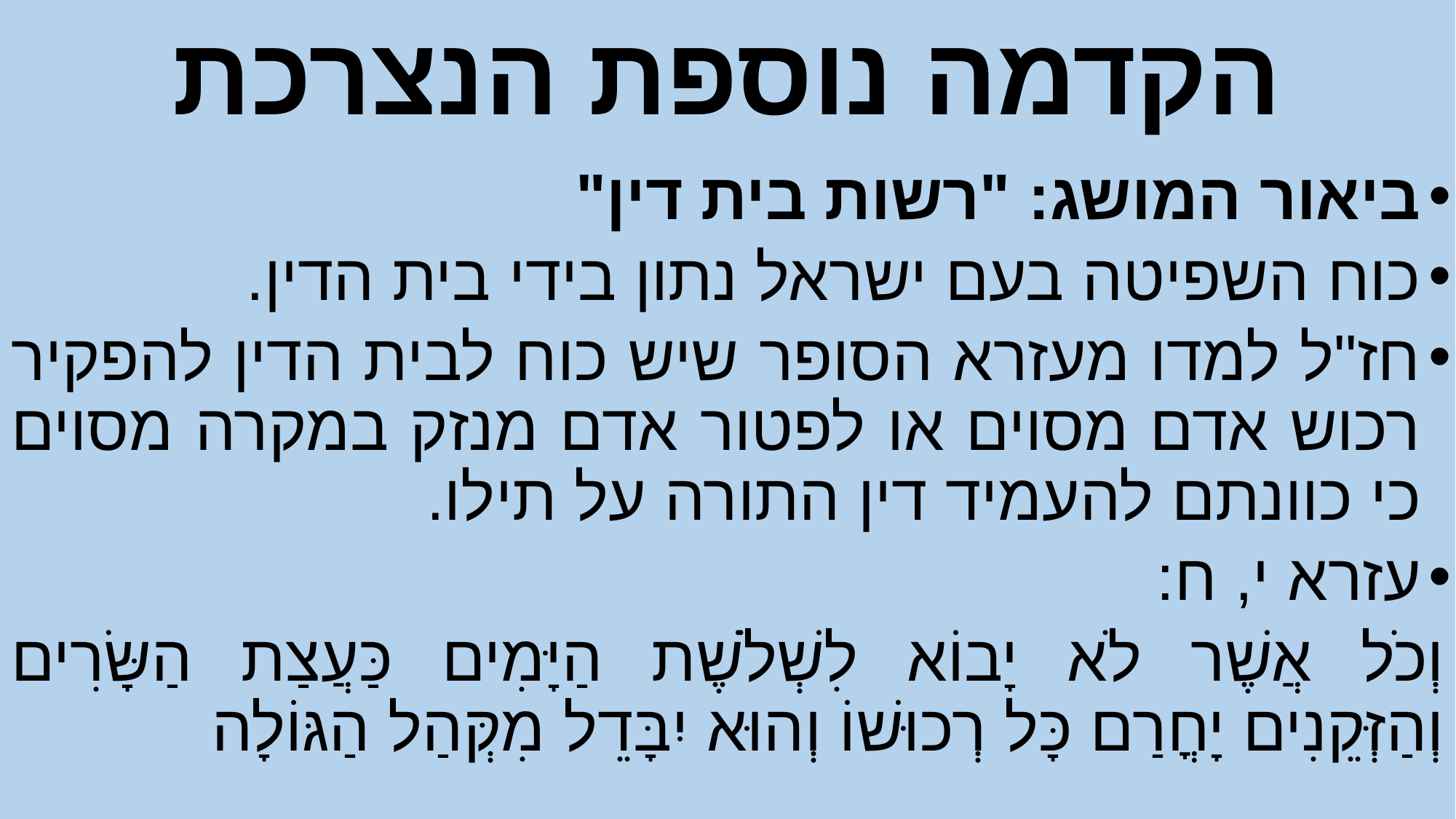

# הקדמה נוספת הנצרכת
ביאור המושג: "רשות בית דין"
כוח השפיטה בעם ישראל נתון בידי בית הדין.
חז"ל למדו מעזרא הסופר שיש כוח לבית הדין להפקיר רכוש אדם מסוים או לפטור אדם מנזק במקרה מסוים כי כוונתם להעמיד דין התורה על תילו.
עזרא י, ח:
וְכֹל אֲשֶׁר לֹא יָבוֹא לִשְׁלֹשֶׁת הַיָּמִים כַּעֲצַת הַשָּׂרִים וְהַזְּקֵנִים יָחֳרַם כָּל רְכוּשׁוֹ וְהוּא יִבָּדֵל מִקְּהַל הַגּוֹלָה